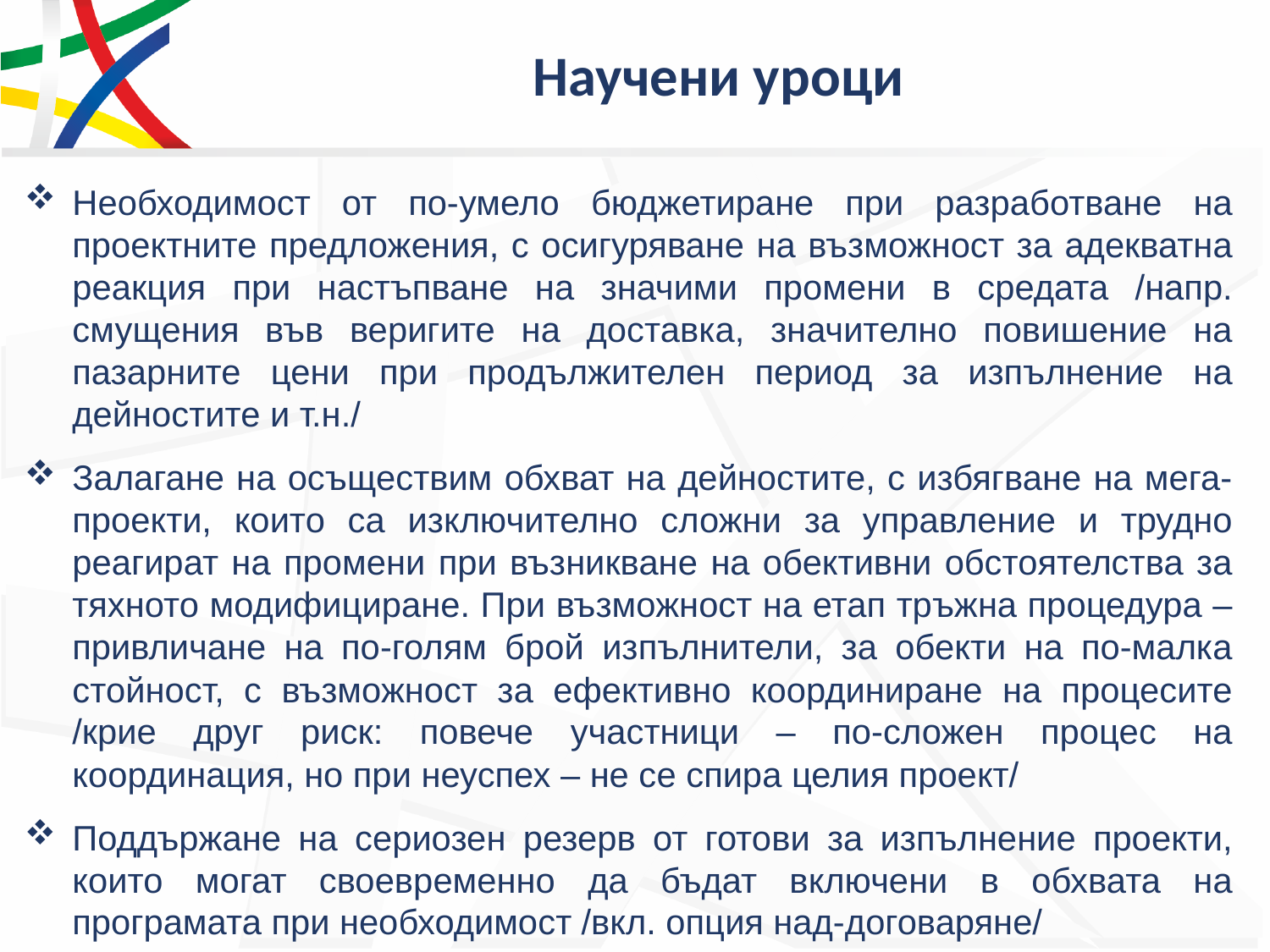

# Научени уроци
Необходимост от по-умело бюджетиране при разработване на проектните предложения, с осигуряване на възможност за адекватна реакция при настъпване на значими промени в средата /напр. смущения във веригите на доставка, значително повишение на пазарните цени при продължителен период за изпълнение на дейностите и т.н./
Залагане на осъществим обхват на дейностите, с избягване на мега-проекти, които са изключително сложни за управление и трудно реагират на промени при възникване на обективни обстоятелства за тяхното модифициране. При възможност на етап тръжна процедура – привличане на по-голям брой изпълнители, за обекти на по-малка стойност, с възможност за ефективно координиране на процесите /крие друг риск: повече участници – по-сложен процес на координация, но при неуспех – не се спира целия проект/
Поддържане на сериозен резерв от готови за изпълнение проекти, които могат своевременно да бъдат включени в обхвата на програмата при необходимост /вкл. опция над-договаряне/